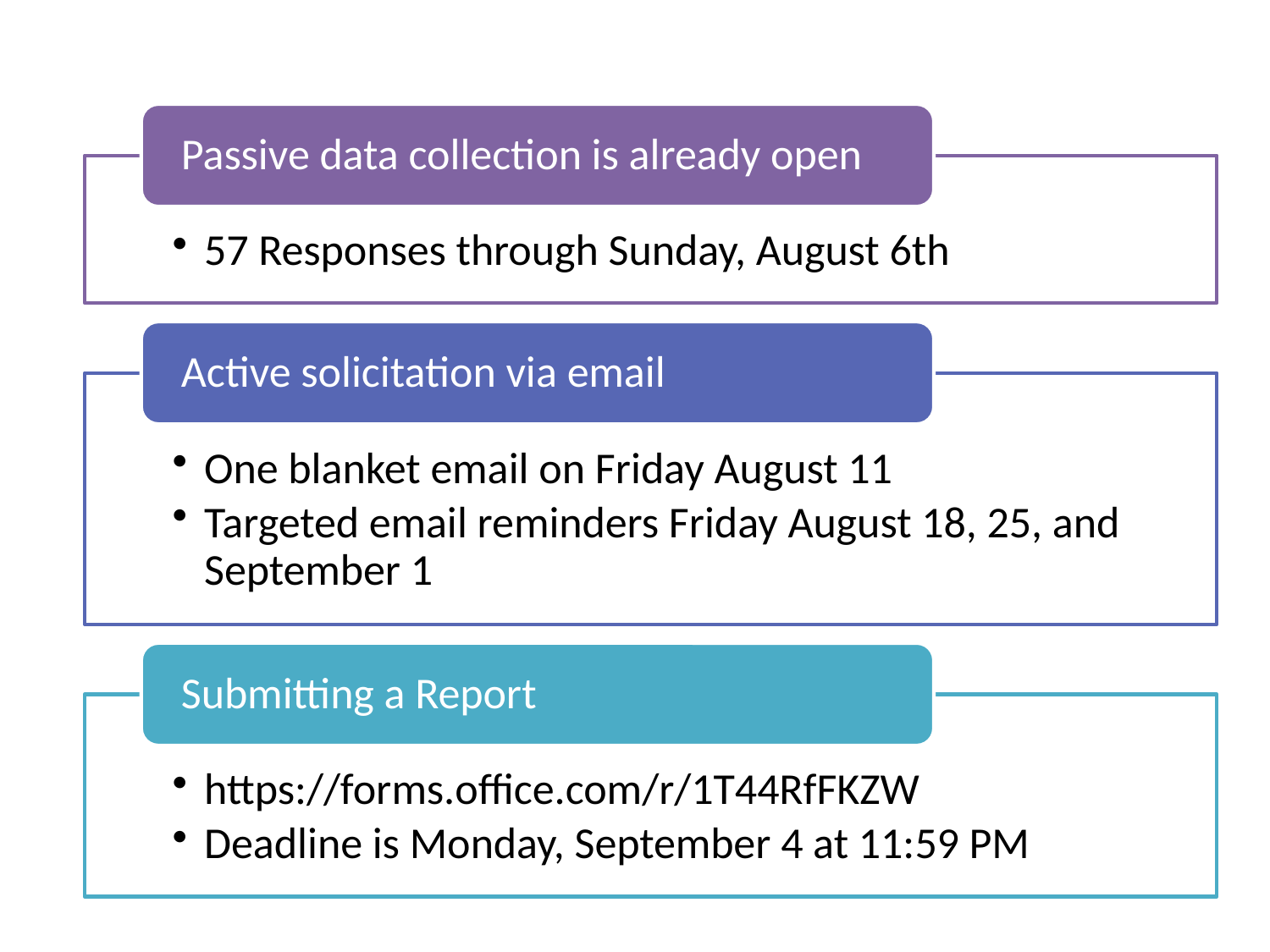

# Spring 2023 Data collection
57 Responses through Sunday, August 6th
Passive data collection is already open
One blanket email on Friday August 11
Targeted email reminders Friday August 18, 25, and September 1
Active solicitation via email
https://forms.office.com/r/1T44RfFKZW
Deadline is Monday, September 4 at 11:59 PM
Submitting a Report